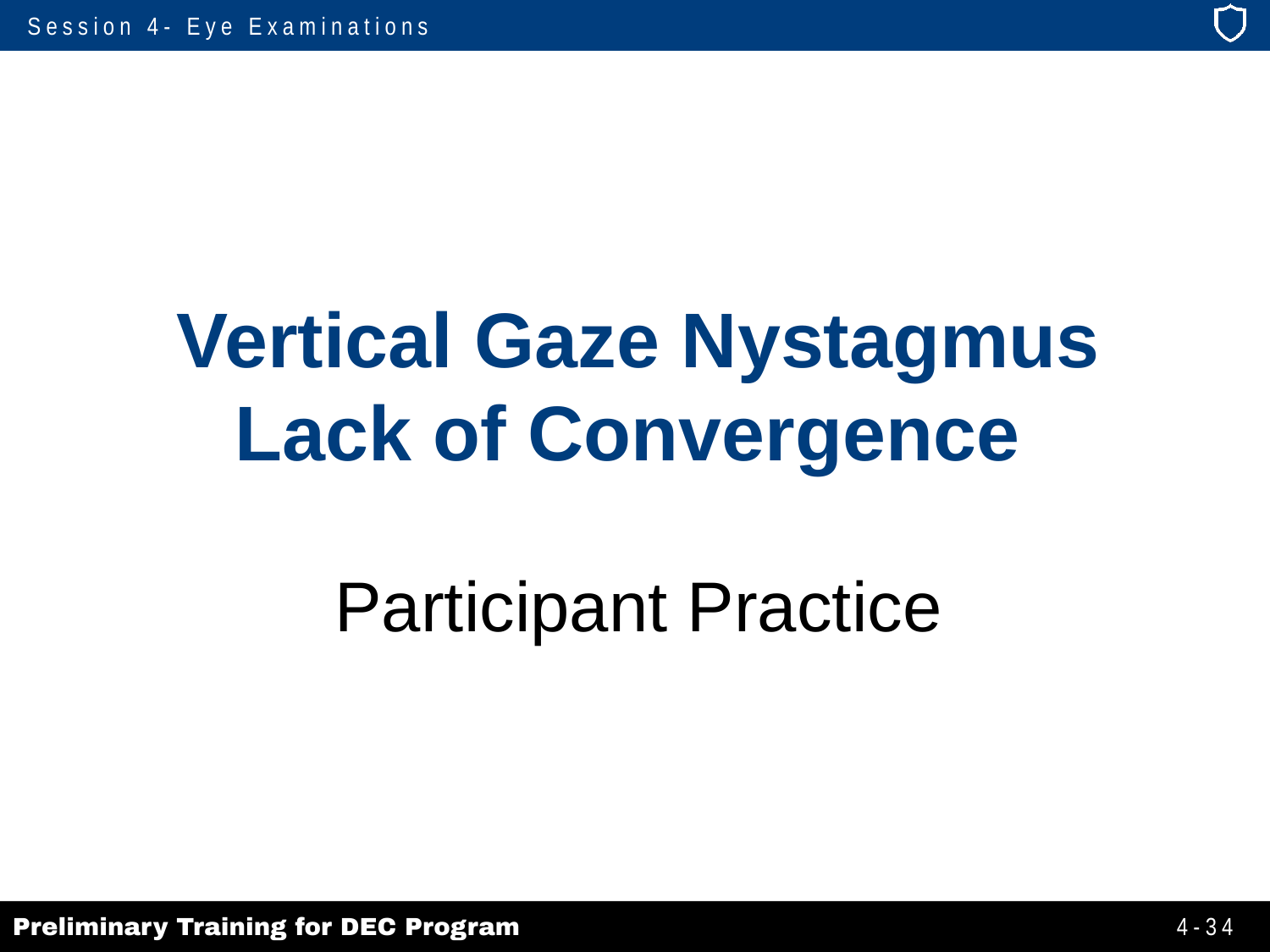

Vertical Gaze Nystagmus
Lack of Convergence

Participant Practice
4-34